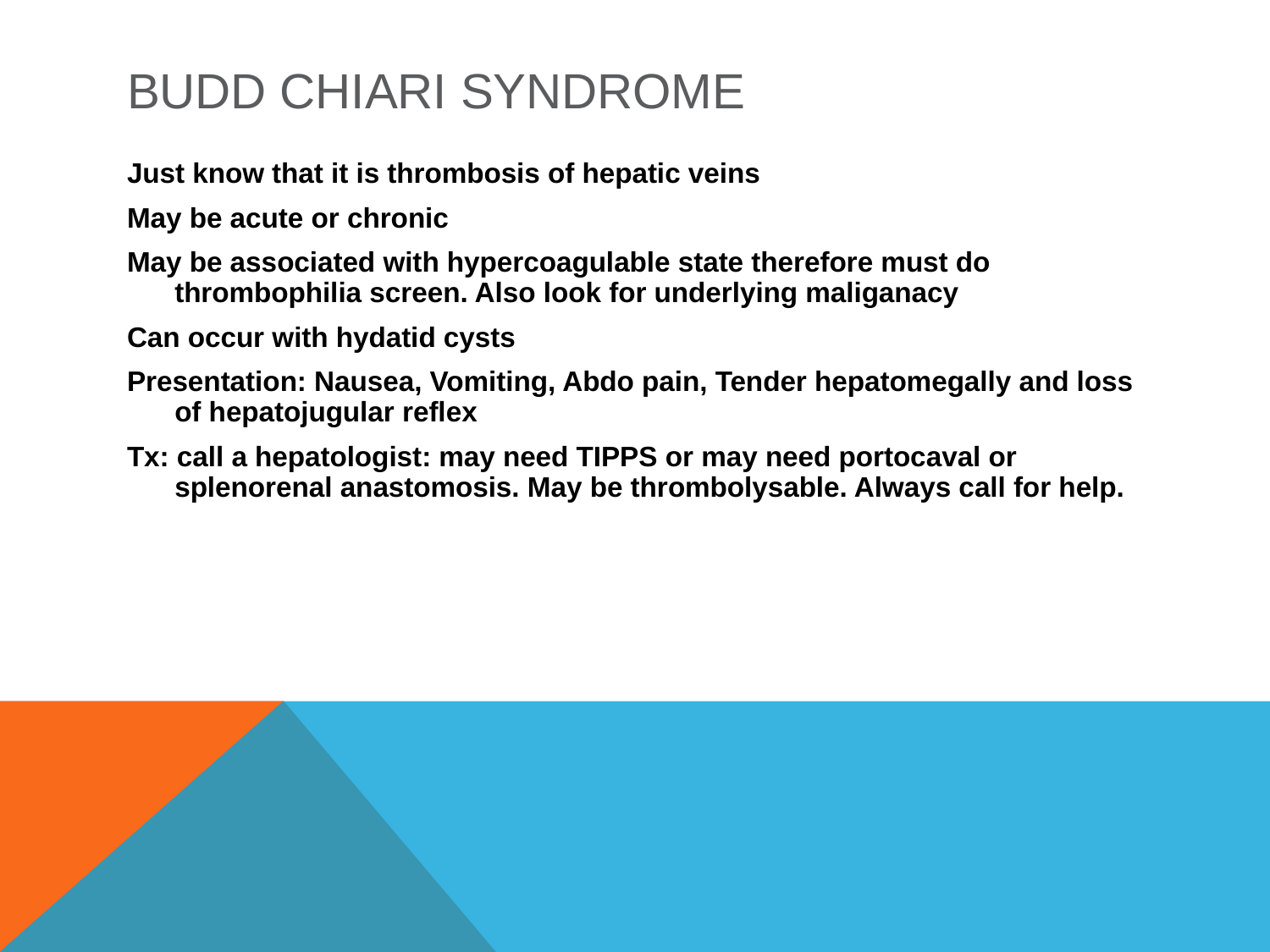

# Budd Chiari Syndrome
Just know that it is thrombosis of hepatic veins
May be acute or chronic
May be associated with hypercoagulable state therefore must do thrombophilia screen. Also look for underlying maliganacy
Can occur with hydatid cysts
Presentation: Nausea, Vomiting, Abdo pain, Tender hepatomegally and loss of hepatojugular reflex
Tx: call a hepatologist: may need TIPPS or may need portocaval or splenorenal anastomosis. May be thrombolysable. Always call for help.